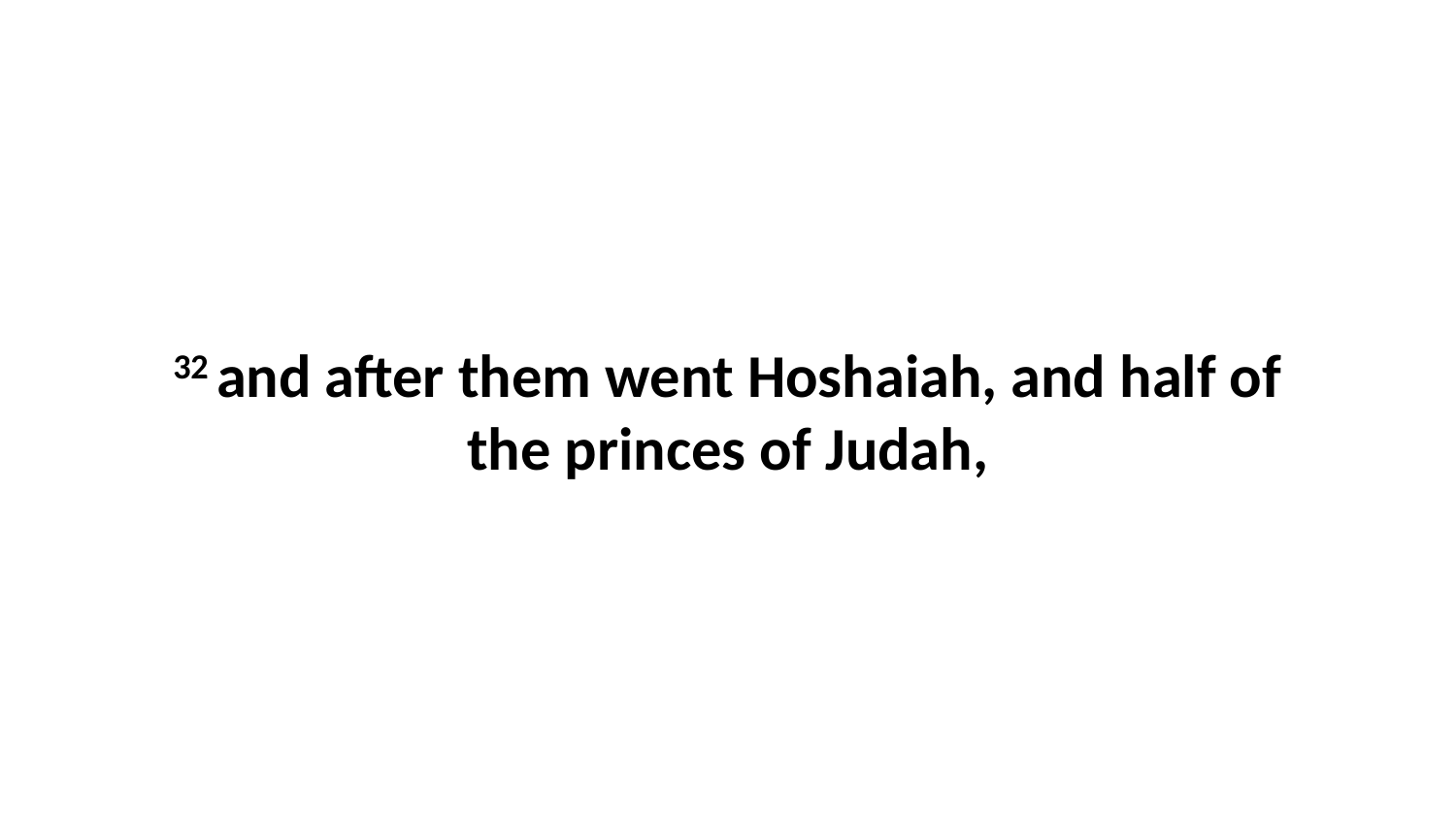

32 and after them went Hoshaiah, and half of the princes of Judah,